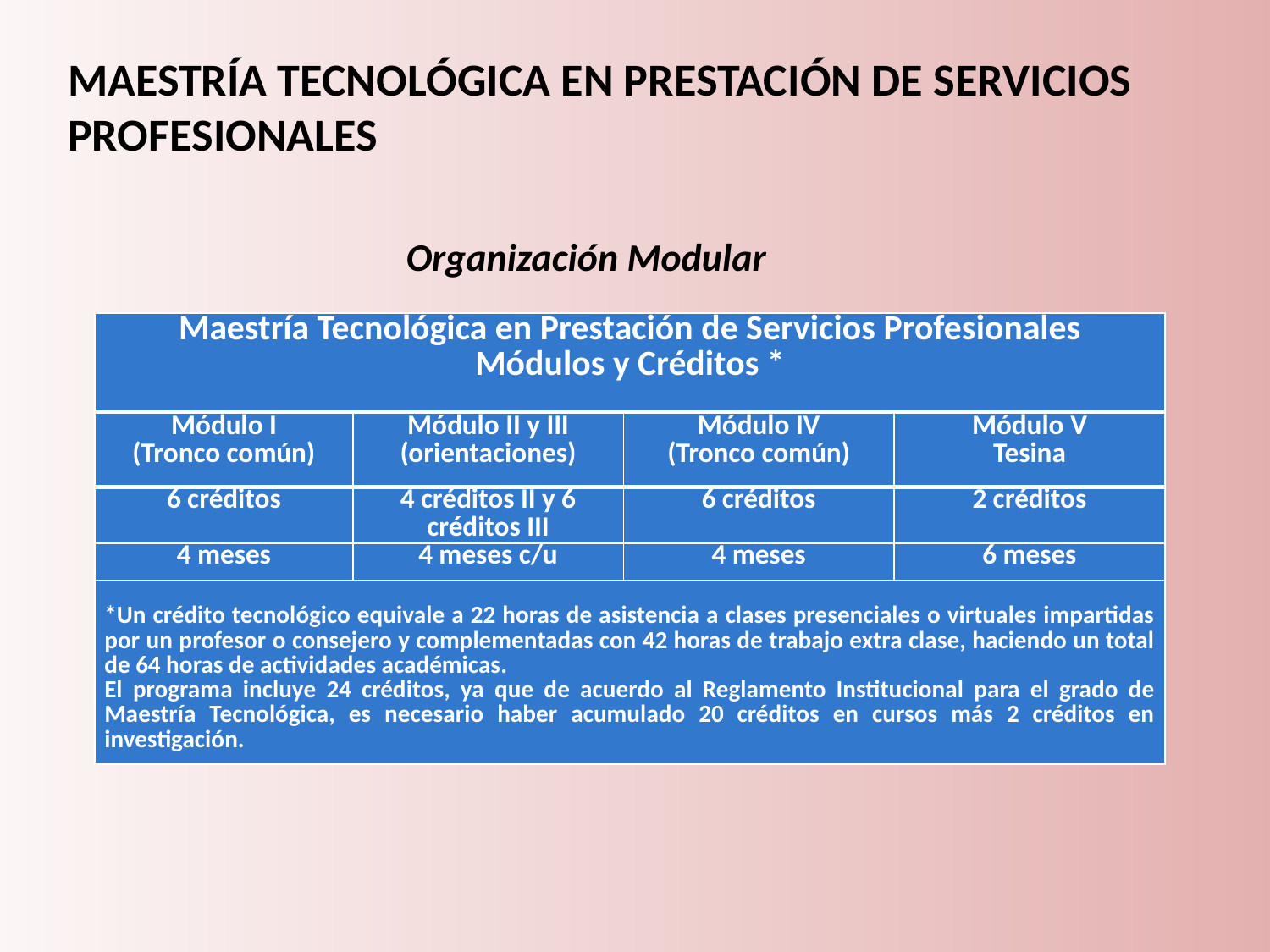

# MAESTRÍA TECNOLÓGICA EN PRESTACIÓN DE SERVICIOS PROFESIONALES
 Organización Modular
| Maestría Tecnológica en Prestación de Servicios Profesionales Módulos y Créditos \* |
| --- |
| Módulo I (Tronco común) | Módulo II y III (orientaciones) | Módulo IV (Tronco común) | Módulo V Tesina |
| --- | --- | --- | --- |
| 6 créditos | 4 créditos II y 6 créditos III | 6 créditos | 2 créditos |
| 4 meses | 4 meses c/u | 4 meses | 6 meses |
| \*Un crédito tecnológico equivale a 22 horas de asistencia a clases presenciales o virtuales impartidas por un profesor o consejero y complementadas con 42 horas de trabajo extra clase, haciendo un total de 64 horas de actividades académicas. El programa incluye 24 créditos, ya que de acuerdo al Reglamento Institucional para el grado de Maestría Tecnológica, es necesario haber acumulado 20 créditos en cursos más 2 créditos en investigación. |  |  |  |